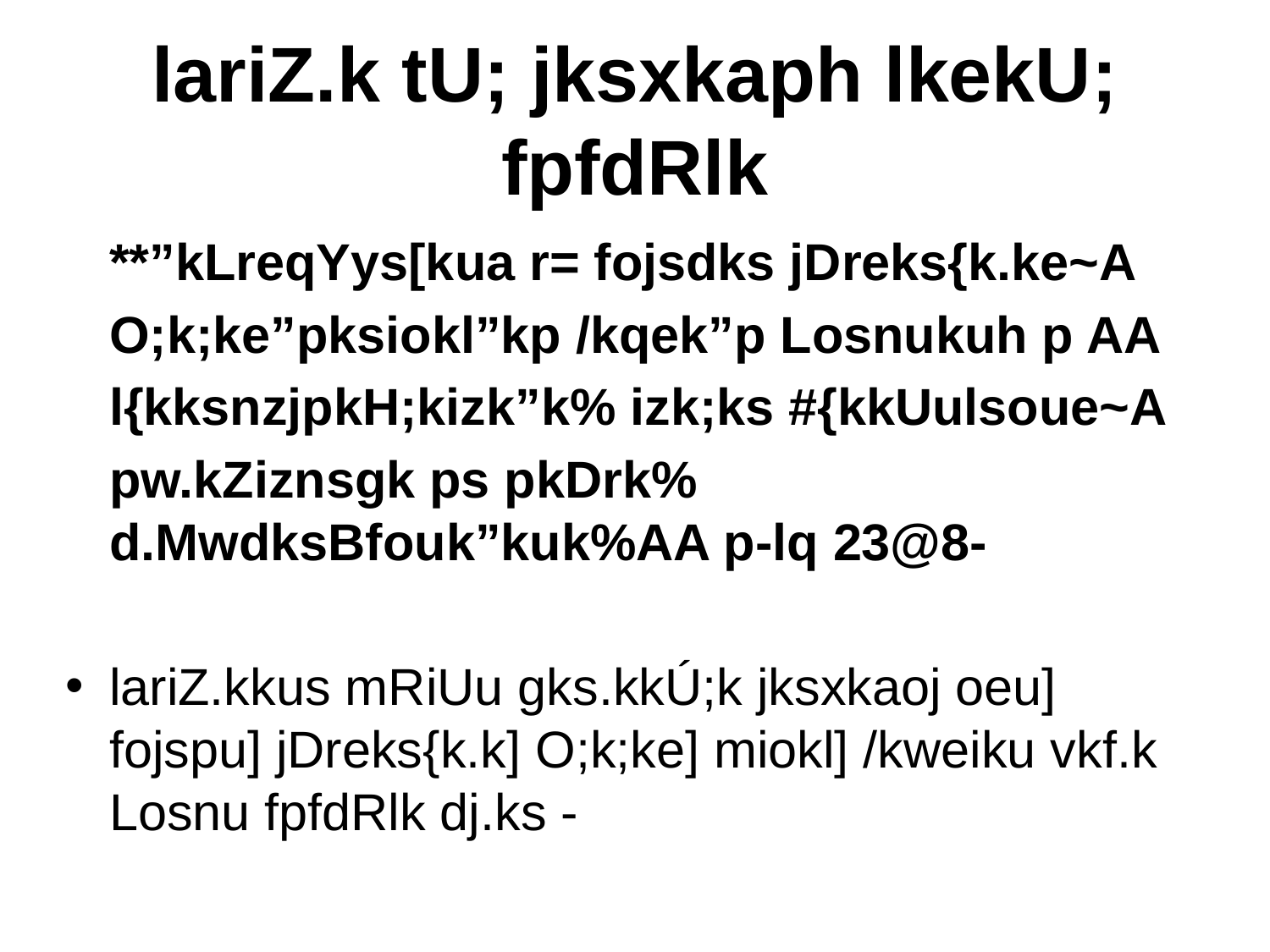

# lariZ.k tU; jksxkaph lkekU; fpfdRlk
	**”kLreqYys[kua r= fojsdks jDreks{k.ke~A
	O;k;ke”pksiokl”kp /kqek”p Losnukuh p AA
	l{kksnzjpkH;kizk”k% izk;ks #{kkUulsoue~A
	pw.kZiznsgk ps pkDrk% d.MwdksBfouk”kuk%AA p-lq 23@8-

lariZ.kkus mRiUu gks.kkÚ;k jksxkaoj oeu] fojspu] jDreks{k.k] O;k;ke] miokl] /kweiku vkf.k Losnu fpfdRlk dj.ks -